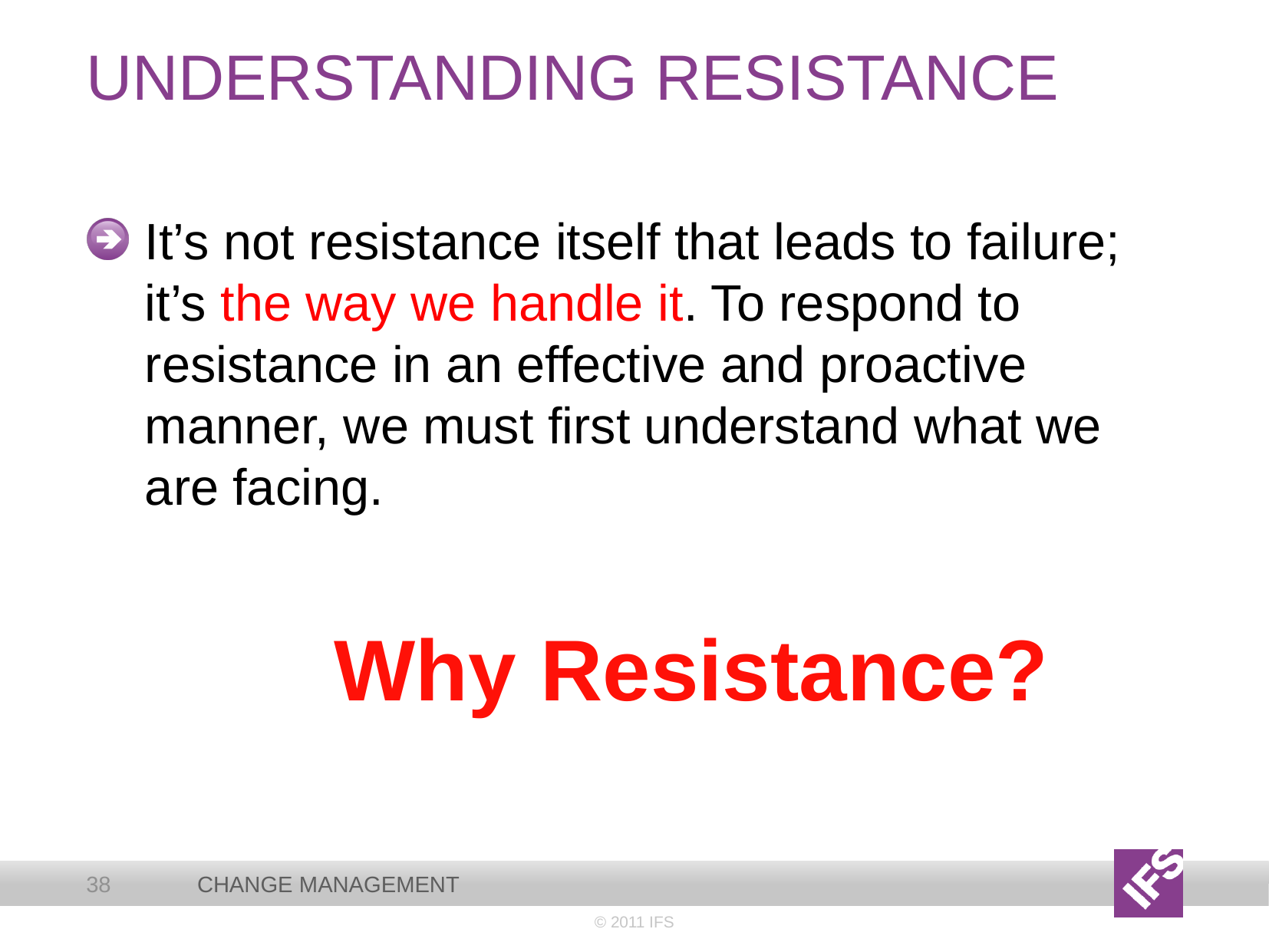

# Understanding resistance

It’s not resistance itself that leads to failure; it’s the way we handle it. To respond to resistance in an effective and proactive manner, we must first understand what we are facing.

Why Resistance?
38
Change management
© 2011 IFS